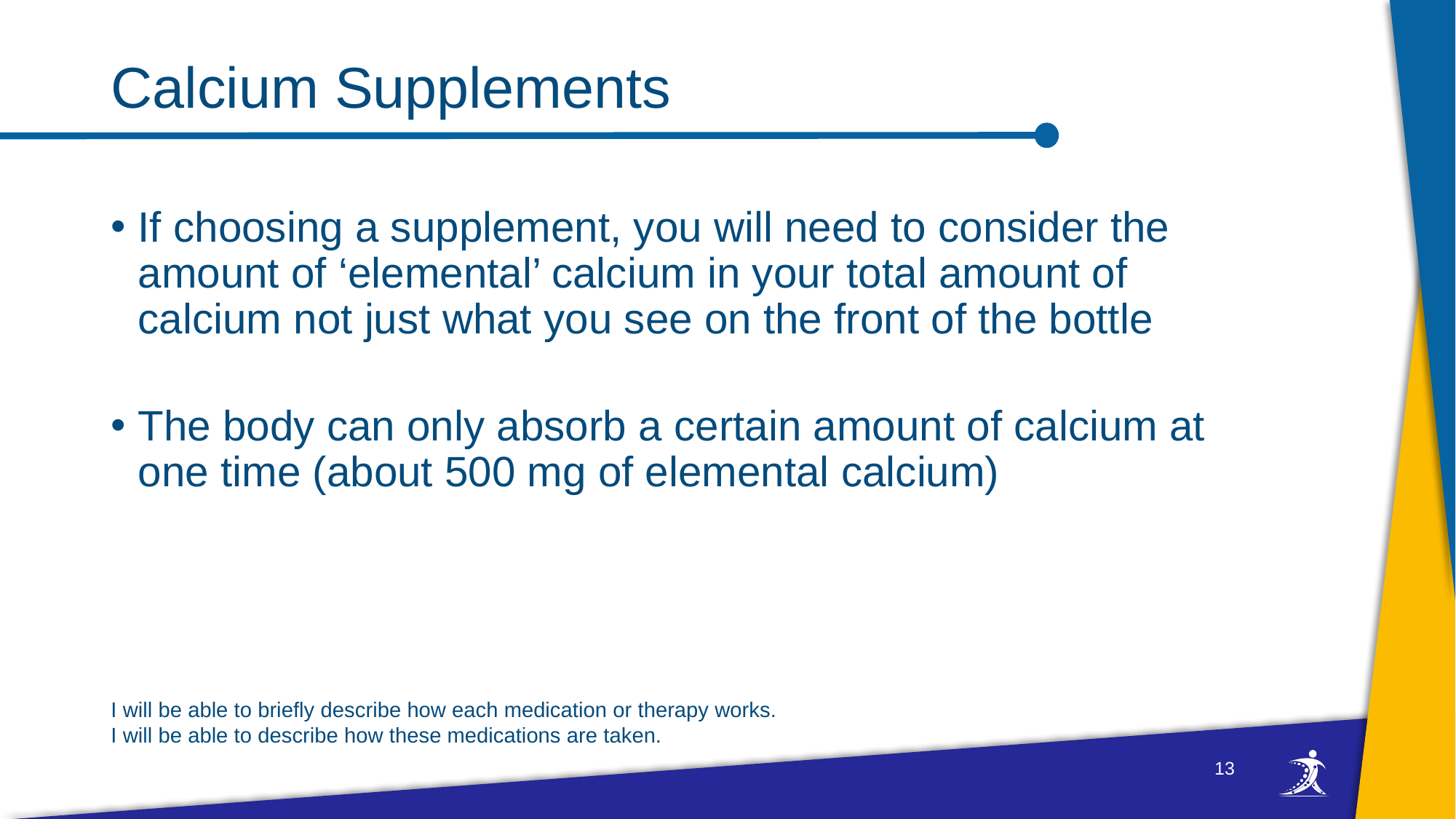

# Calcium Supplements
If choosing a supplement, you will need to consider the amount of ‘elemental’ calcium in your total amount of calcium not just what you see on the front of the bottle

The body can only absorb a certain amount of calcium at one time (about 500 mg of elemental calcium)

I will be able to briefly describe how each medication or therapy works.
I will be able to describe how these medications are taken.